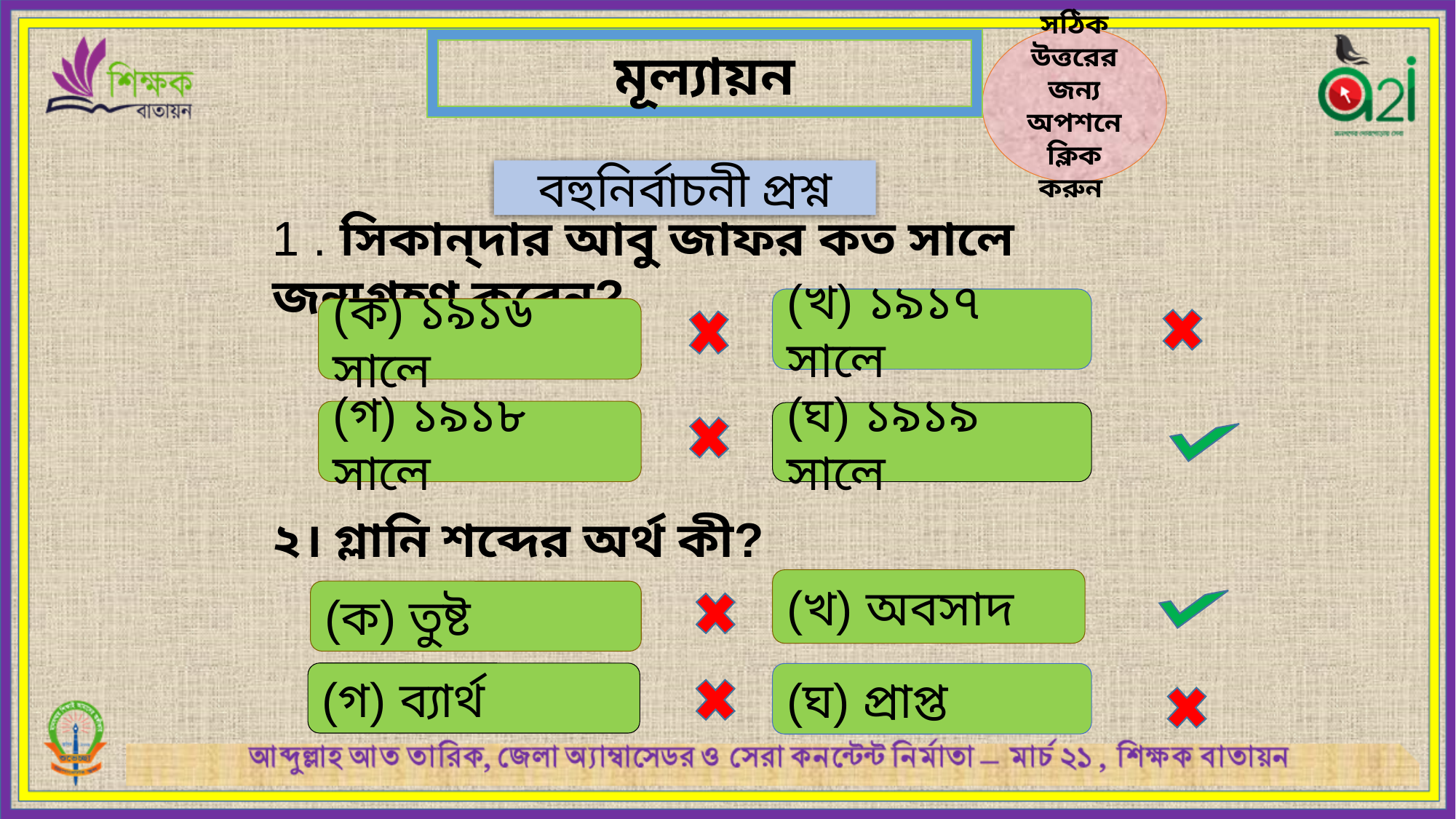

সঠিক উত্তরের জন্য অপশনে ক্লিক করুন
মূল্যায়ন
বহুনির্বাচনী প্রশ্ন
1 . সিকান্‌দার আবু জাফর কত সালে জন্মগ্রহণ করেন?
(খ) ১৯১৭ সালে
(ক) ১৯১৬ সালে

(গ) ১৯১৮ সালে
(ঘ) ১৯১৯ সালে

২। গ্লানি শব্দের অর্থ কী?

(খ) অবসাদ
(ক) তুষ্ট

(গ) ব্যার্থ
(ঘ) প্রাপ্ত